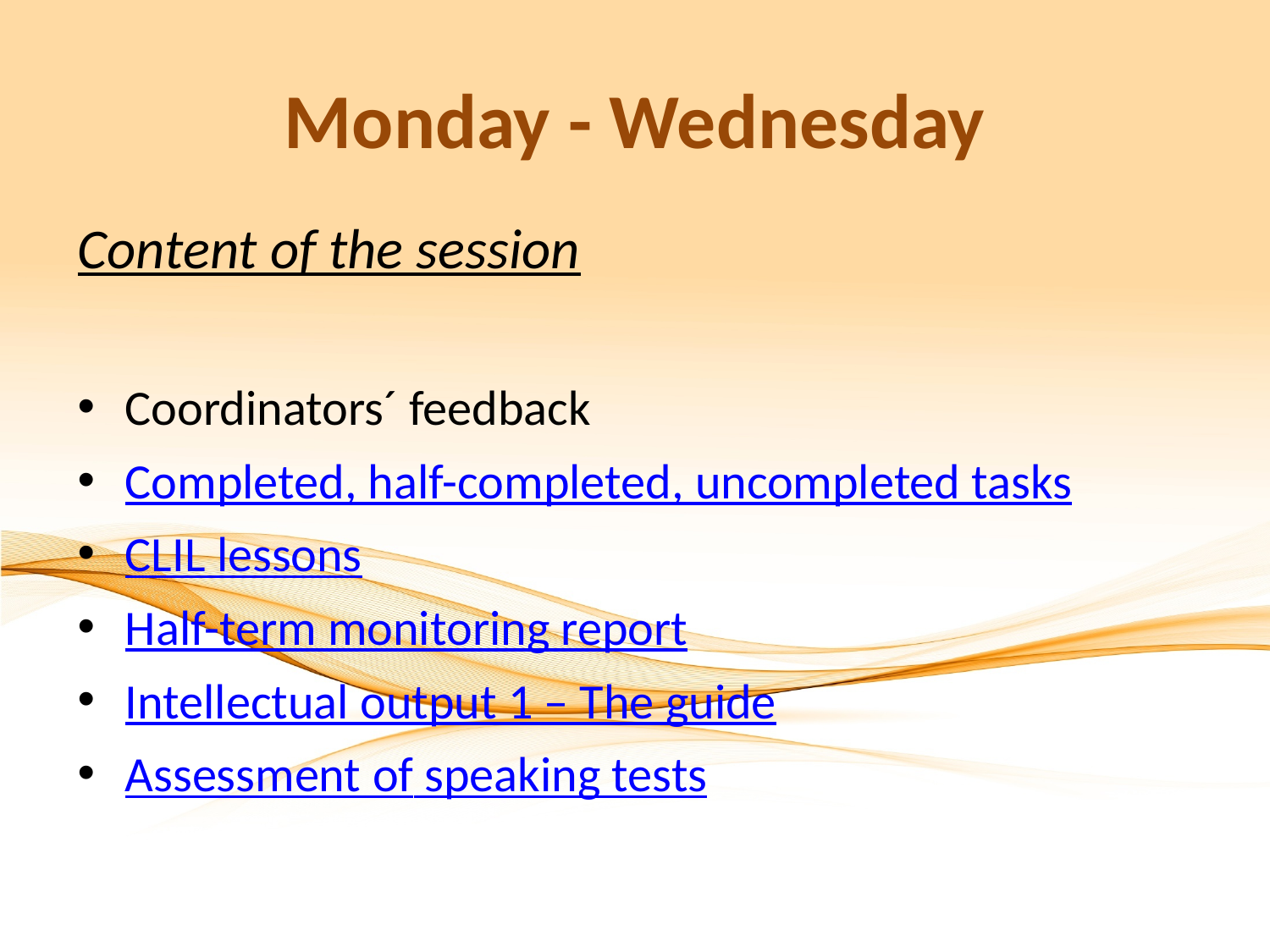

# Monday - Wednesday
Content of the session

Coordinators´ feedback
Completed, half-completed, uncompleted tasks
CLIL lessons
Half-term monitoring report
Intellectual output 1 – The guide
Assessment of speaking tests